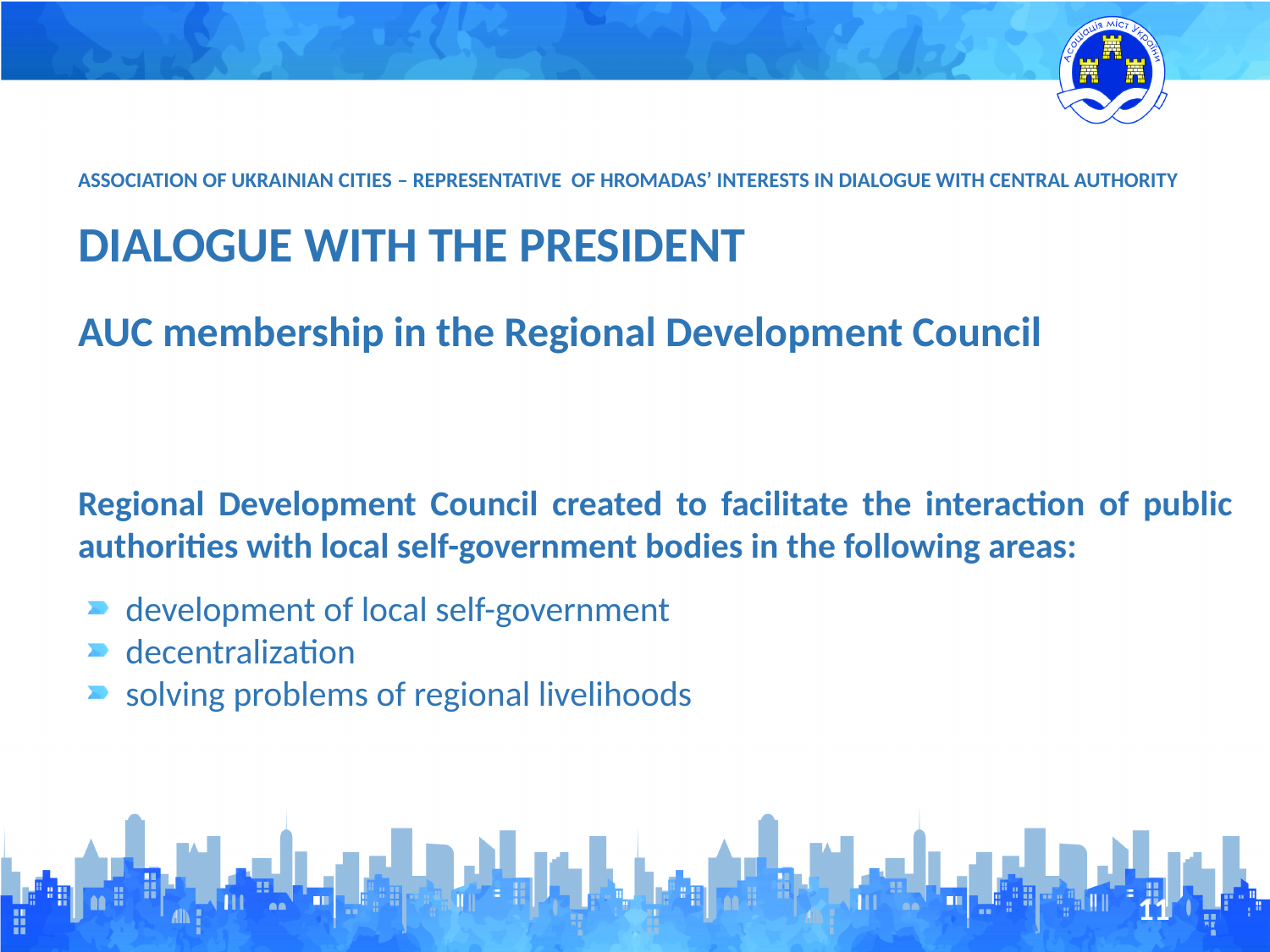

ASSOCIATION OF UKRAINIAN CITIES – REPRESENTATIVE  OF HROMADAS’ INTERESTS IN DIALOGUE WITH CENTRAL AUTHORITY
DIALOGUE WITH THE PRESIDENT
AUC membership in the Regional Development Council
Regional Development Council created to facilitate the interaction of public authorities with local self-government bodies in the following areas:
development of local self-government
decentralization
solving problems of regional livelihoods
11